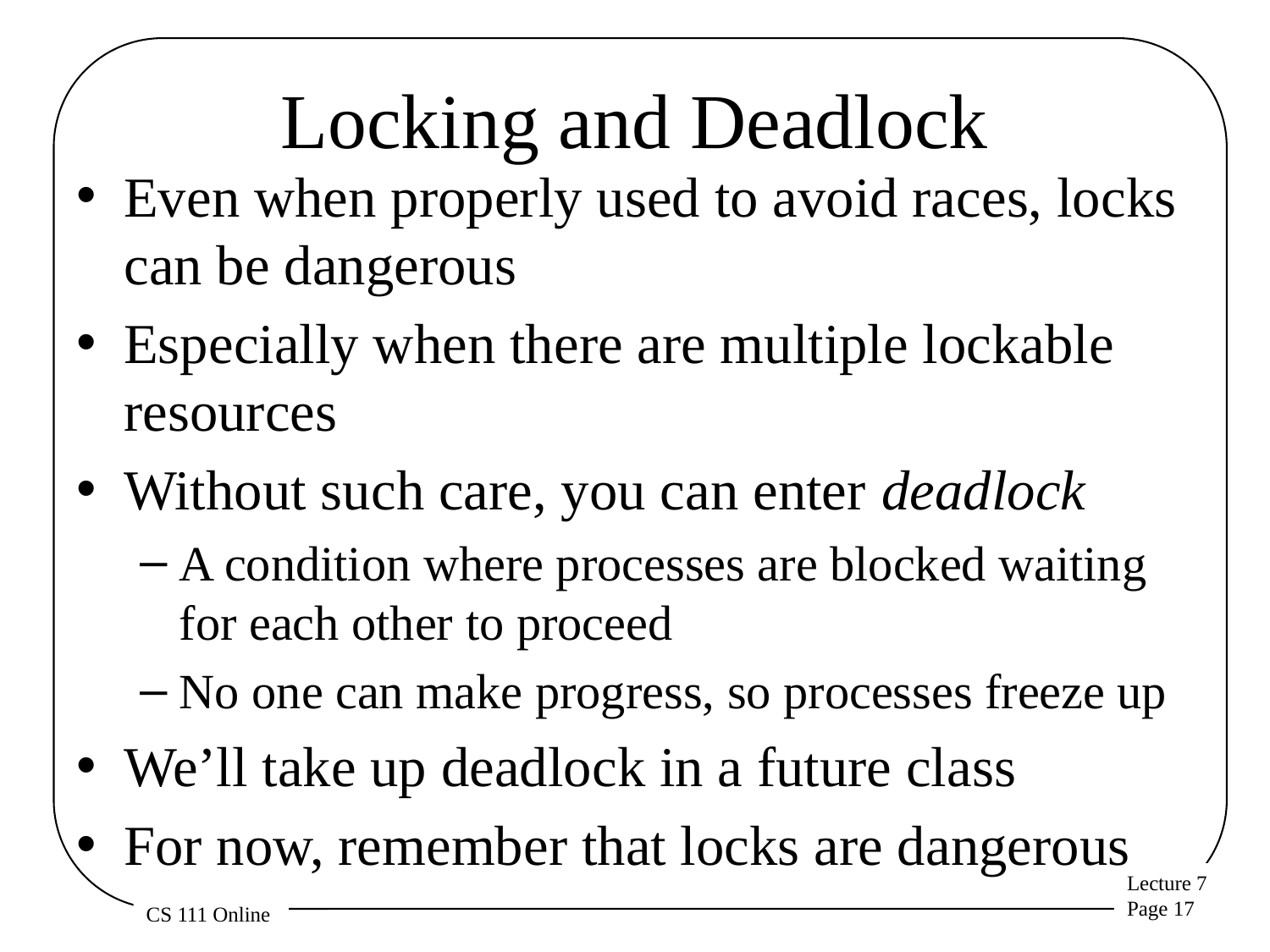

# Locking and Deadlock
Even when properly used to avoid races, locks can be dangerous
Especially when there are multiple lockable resources
Without such care, you can enter deadlock
A condition where processes are blocked waiting for each other to proceed
No one can make progress, so processes freeze up
We’ll take up deadlock in a future class
For now, remember that locks are dangerous